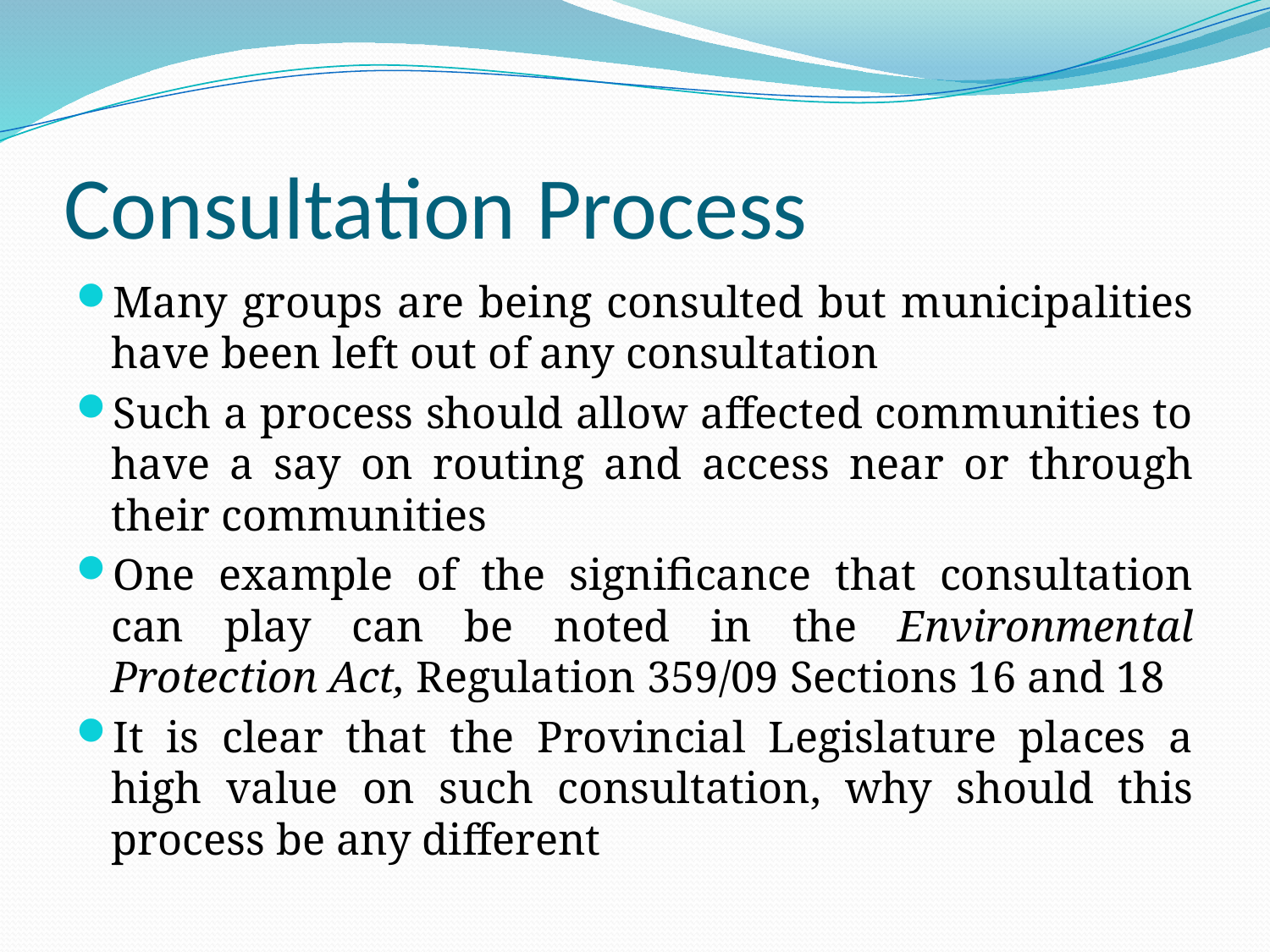

# Consultation Process
Many groups are being consulted but municipalities have been left out of any consultation
Such a process should allow affected communities to have a say on routing and access near or through their communities
One example of the significance that consultation can play can be noted in the Environmental Protection Act, Regulation 359/09 Sections 16 and 18
It is clear that the Provincial Legislature places a high value on such consultation, why should this process be any different